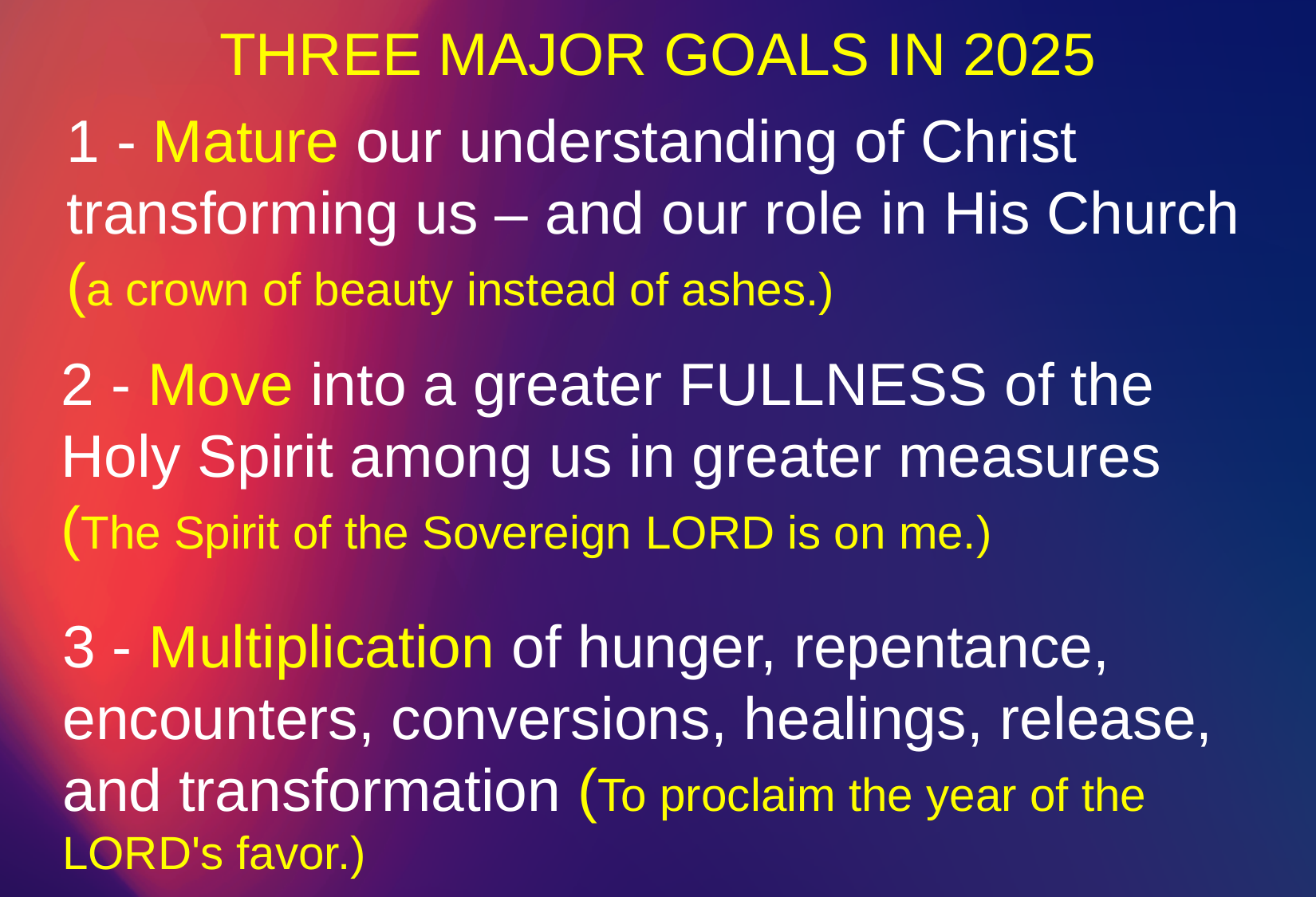

THREE MAJOR GOALS IN 2025
1 - Mature our understanding of Christ transforming us – and our role in His Church (a crown of beauty instead of ashes.)
2 - Move into a greater FULLNESS of the Holy Spirit among us in greater measures (The Spirit of the Sovereign LORD is on me.)
3 - Multiplication of hunger, repentance, encounters, conversions, healings, release, and transformation (To proclaim the year of the LORD's favor.)